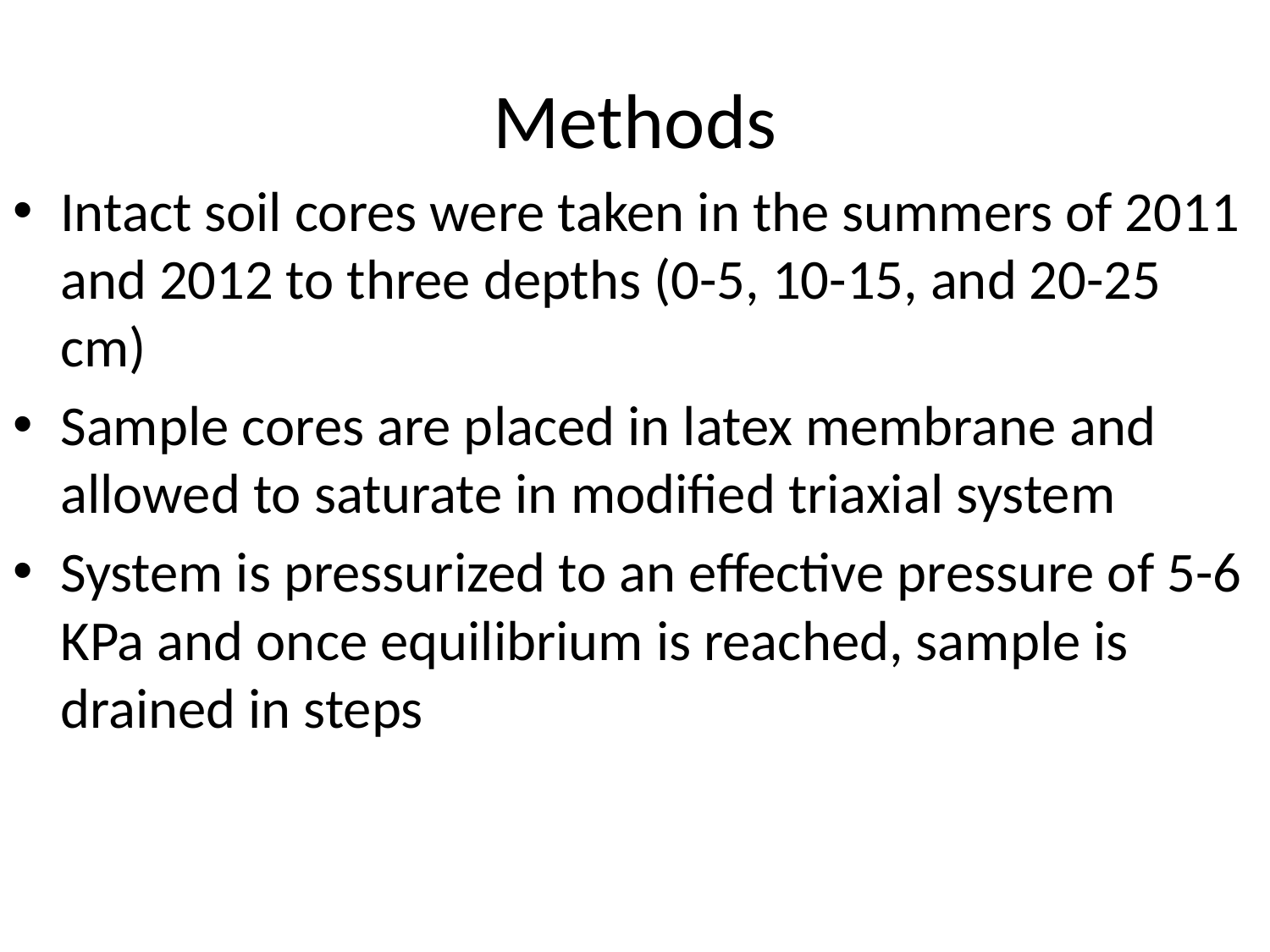

# Methods
Intact soil cores were taken in the summers of 2011 and 2012 to three depths (0-5, 10-15, and 20-25 cm)
Sample cores are placed in latex membrane and allowed to saturate in modified triaxial system
System is pressurized to an effective pressure of 5-6 KPa and once equilibrium is reached, sample is drained in steps